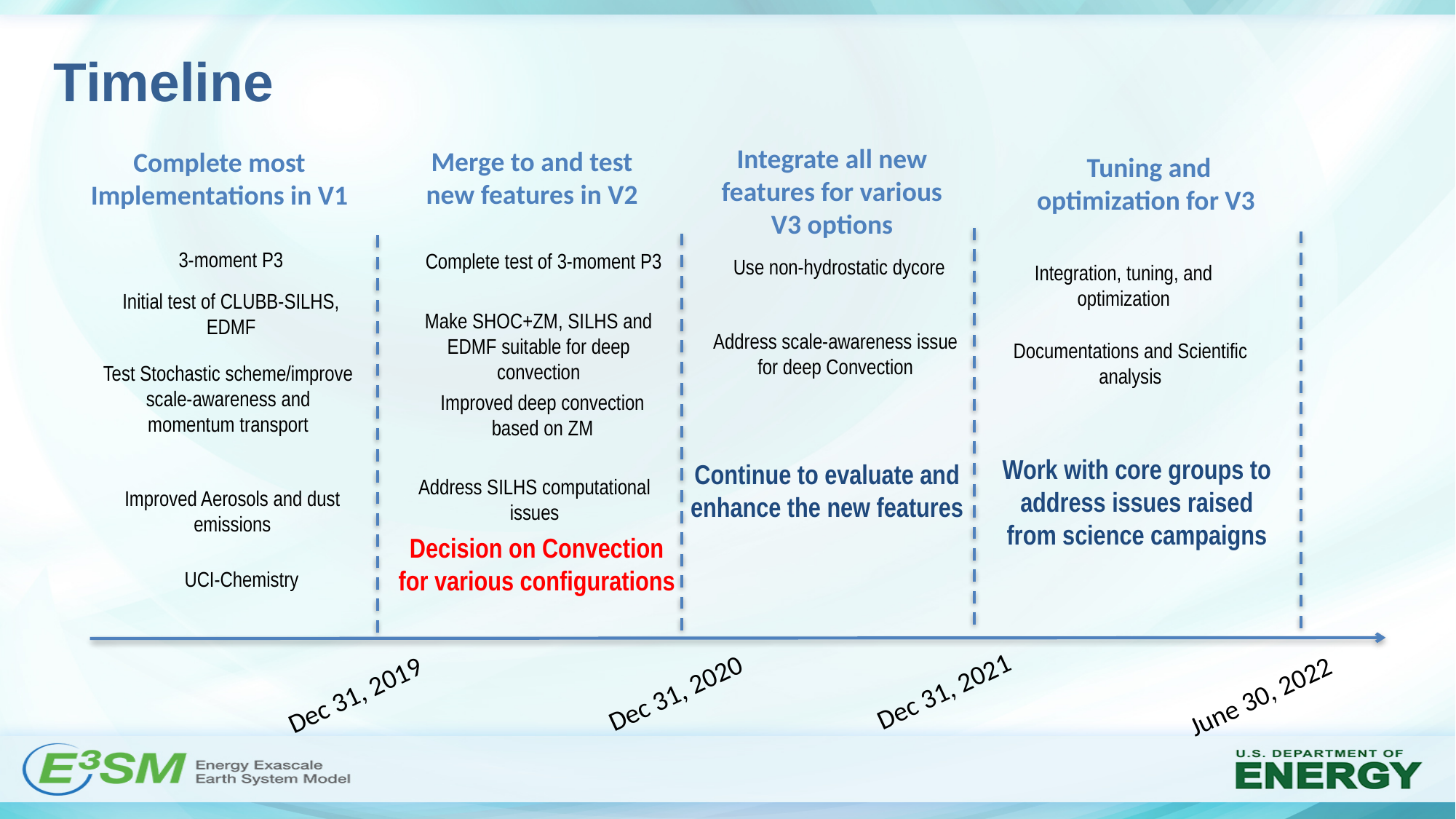

# Timeline
Integrate all new features for various V3 options
Merge to and test new features in V2
Complete most Implementations in V1
Tuning and optimization for V3
3-moment P3
Complete test of 3-moment P3
Use non-hydrostatic dycore
Integration, tuning, and optimization
Initial test of CLUBB-SILHS, EDMF
Make SHOC+ZM, SILHS and EDMF suitable for deep convection
Address scale-awareness issue for deep Convection
Documentations and Scientific analysis
Test Stochastic scheme/improve scale-awareness and momentum transport
Work with core groups to address issues raised from science campaigns
Continue to evaluate and enhance the new features

Address SILHS computational issues
Improved Aerosols and dust emissions
Decision on Convection for various configurations
UCI-Chemistry
Dec 31, 2019
Dec 31, 2021
Dec 31, 2020
June 30, 2022
Improved deep convection based on ZM